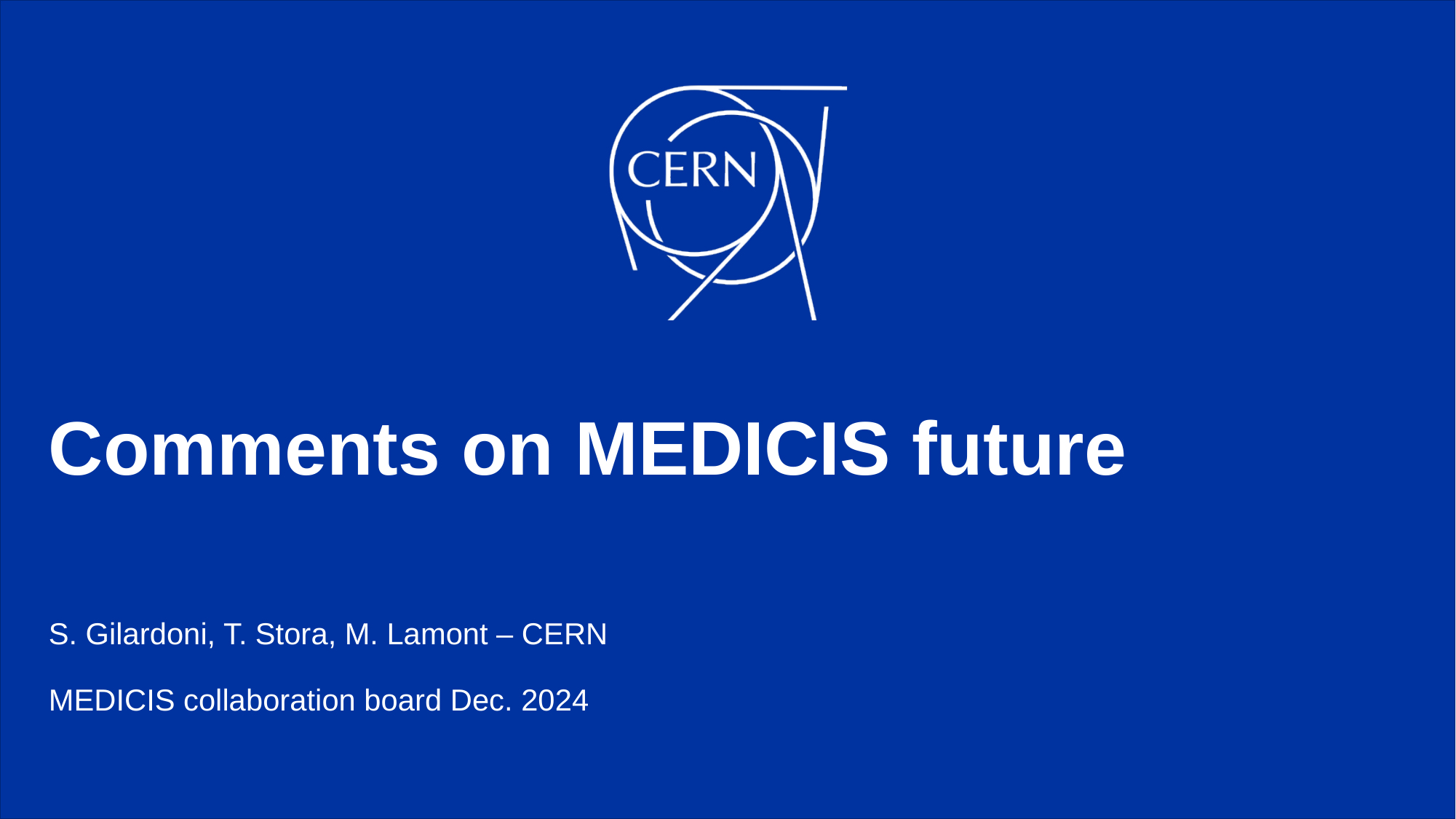

# Comments on MEDICIS future
S. Gilardoni, T. Stora, M. Lamont – CERN
MEDICIS collaboration board Dec. 2024